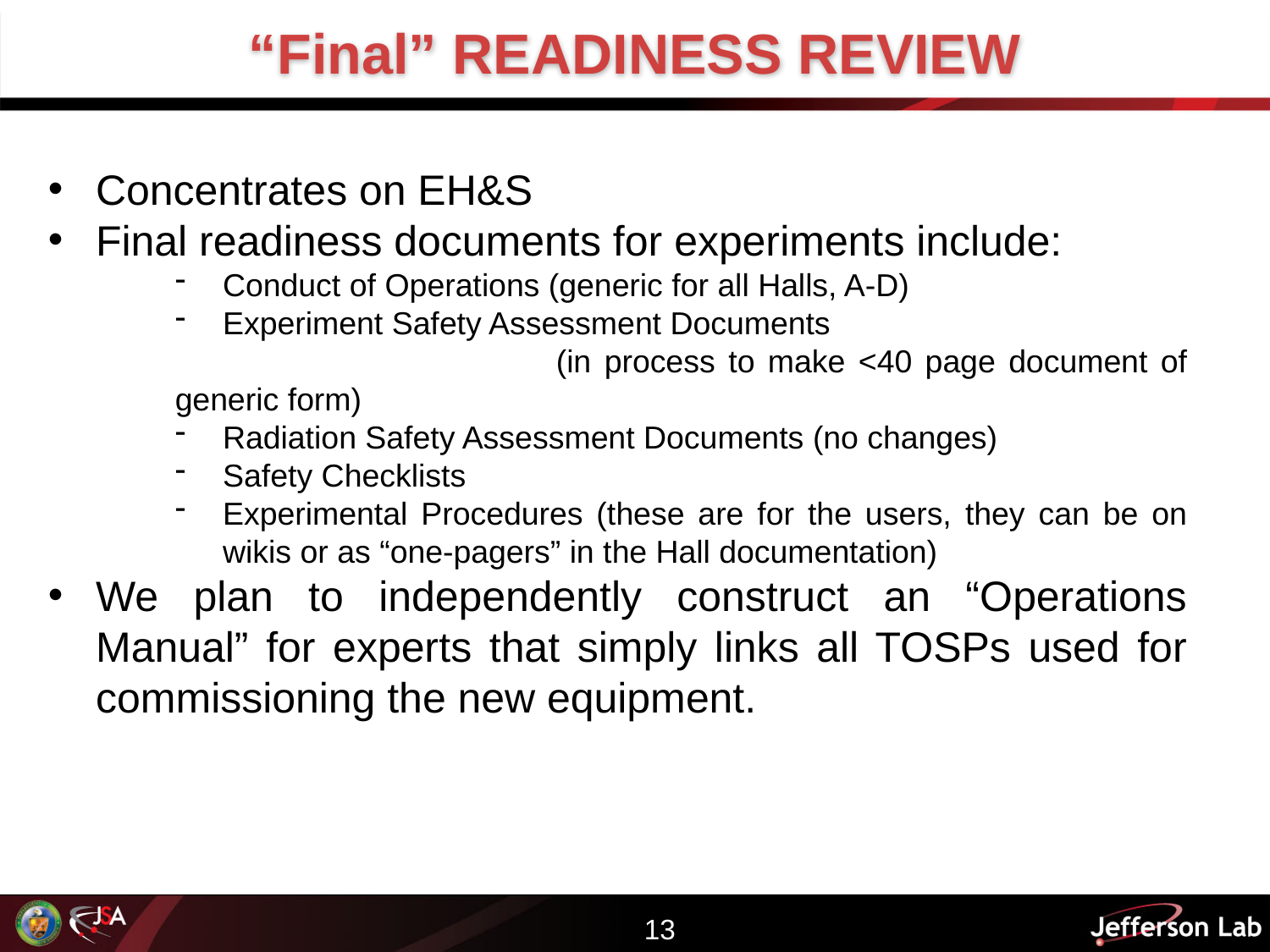

# “Final” READINESS REVIEW
Concentrates on EH&S
Final readiness documents for experiments include:
Conduct of Operations (generic for all Halls, A-D)
Experiment Safety Assessment Documents
			(in process to make <40 page document of generic form)
Radiation Safety Assessment Documents (no changes)
Safety Checklists
Experimental Procedures (these are for the users, they can be on wikis or as “one-pagers” in the Hall documentation)
We plan to independently construct an “Operations Manual” for experts that simply links all TOSPs used for commissioning the new equipment.